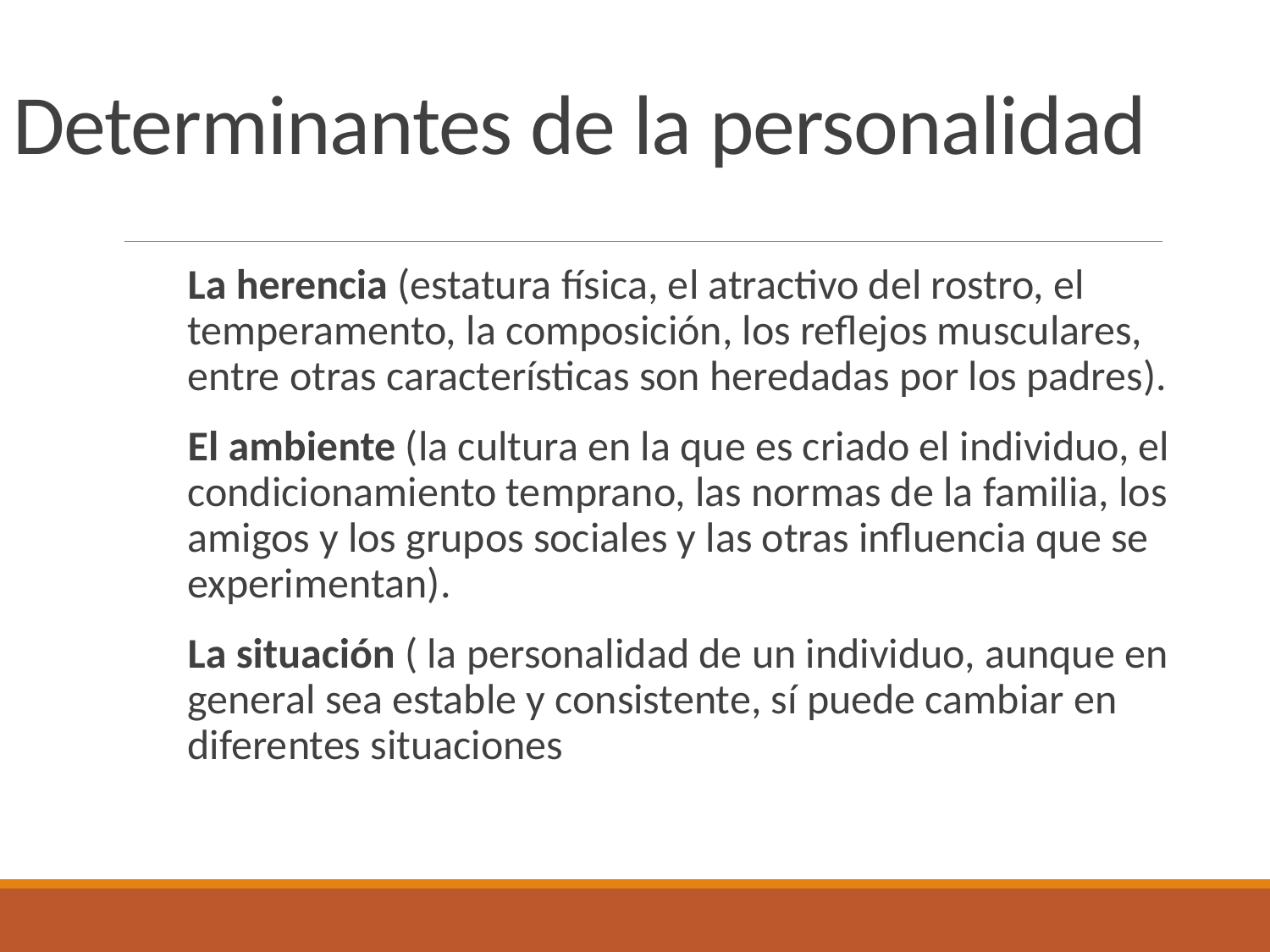

# Determinantes de la personalidad
La herencia (estatura física, el atractivo del rostro, el temperamento, la composición, los reflejos musculares, entre otras características son heredadas por los padres).
El ambiente (la cultura en la que es criado el individuo, el condicionamiento temprano, las normas de la familia, los amigos y los grupos sociales y las otras influencia que se experimentan).
La situación ( la personalidad de un individuo, aunque en general sea estable y consistente, sí puede cambiar en diferentes situaciones